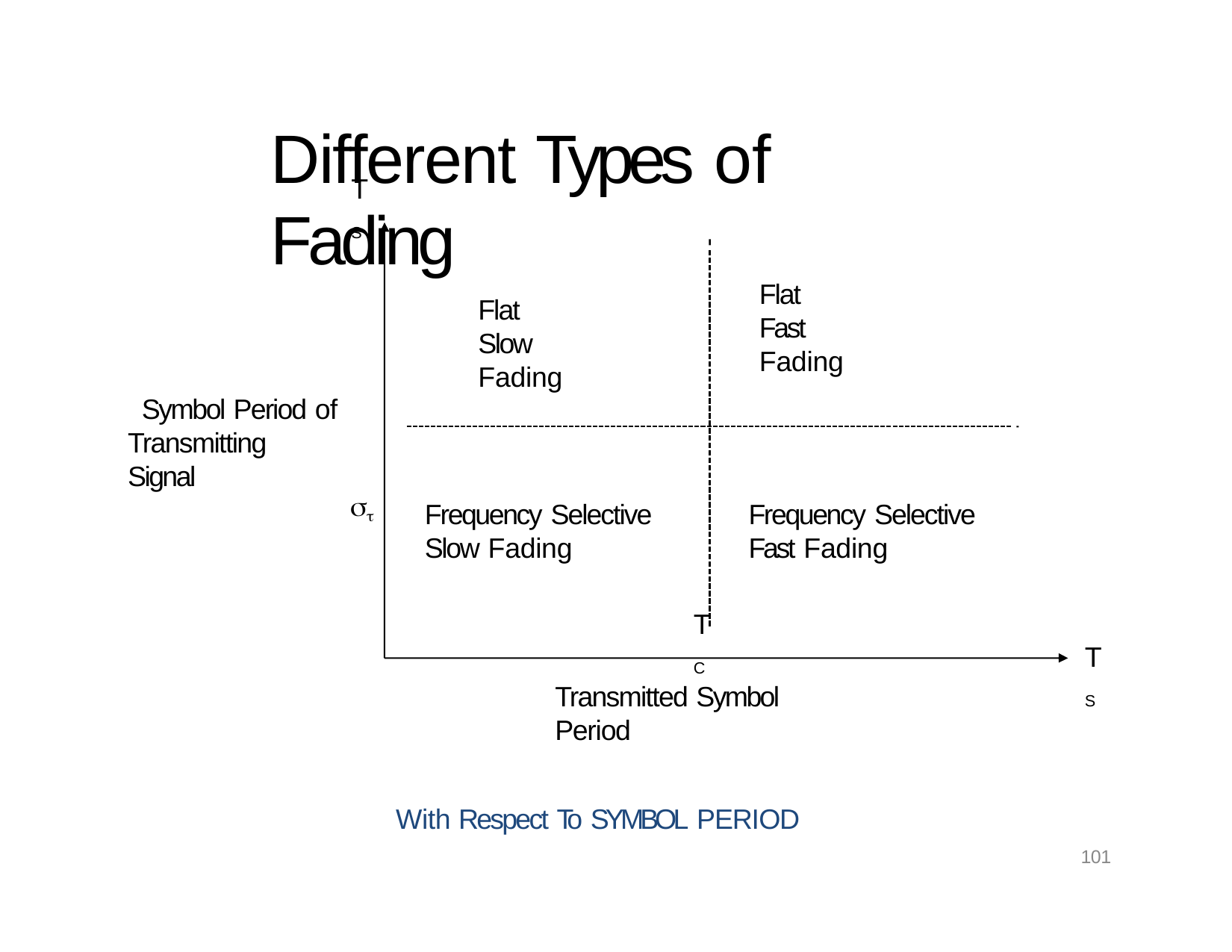

# Different Types of Fading
TS

Flat Fast Fading
Flat Slow Fading
Symbol Period of Transmitting Signal
στ
Frequency Selective Fast Fading
Frequency Selective Slow Fading
TC
TS
Transmitted Symbol Period

With Respect To SYMBOL PERIOD
101